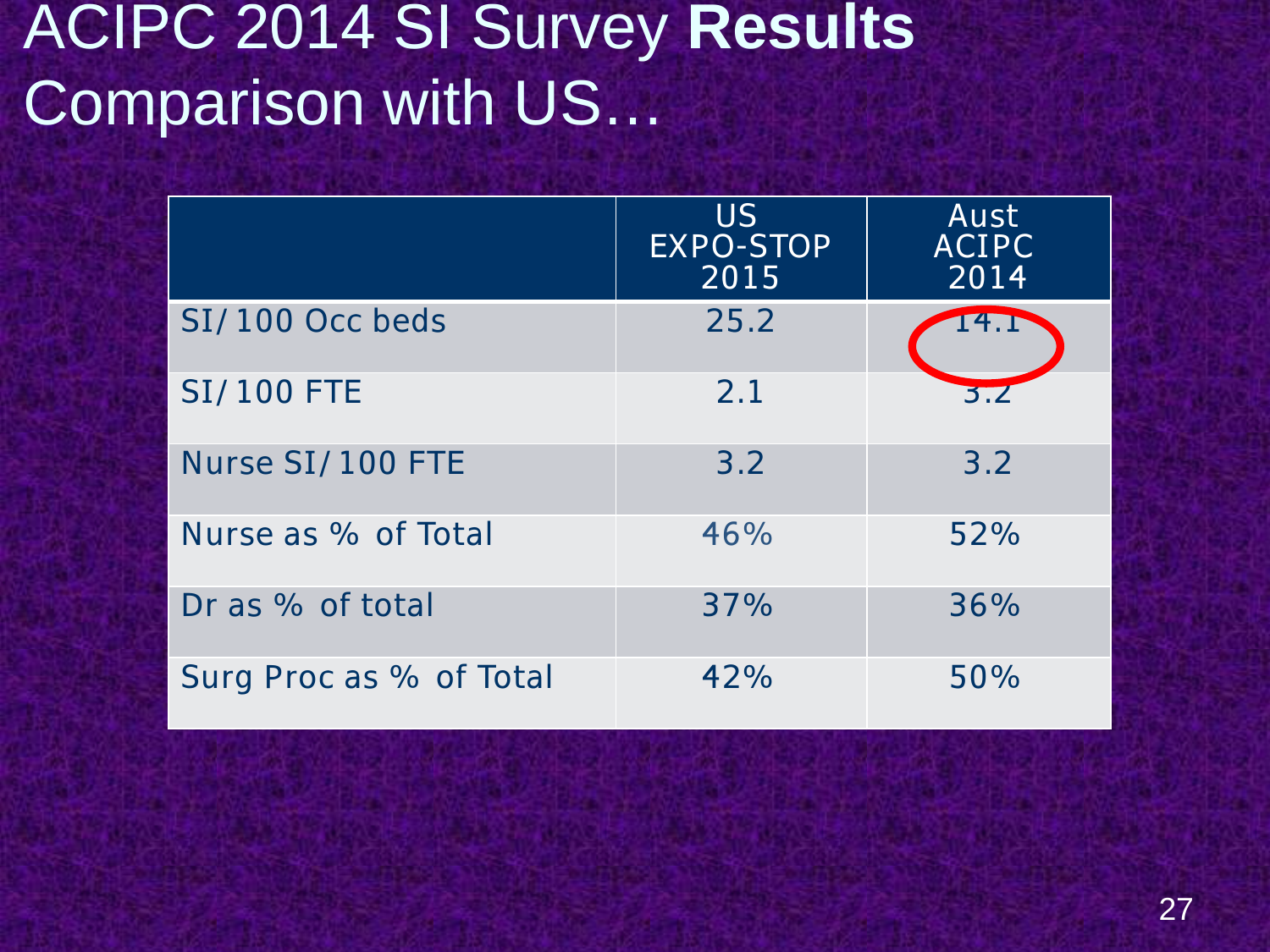

# ACIPC 2014 SI Survey Results Comparison with US…
|  | US EXPO-STOP 2015 | Aust ACIPC 2014 |
| --- | --- | --- |
| SI/100 Occ beds | 25.2 | 14.1 |
| SI/100 FTE | 2.1 | 3.2 |
| Nurse SI/100 FTE | 3.2 | 3.2 |
| Nurse as % of Total | 46% | 52% |
| Dr as % of total | 37% | 36% |
| Surg Proc as % of Total | 42% | 50% |

27